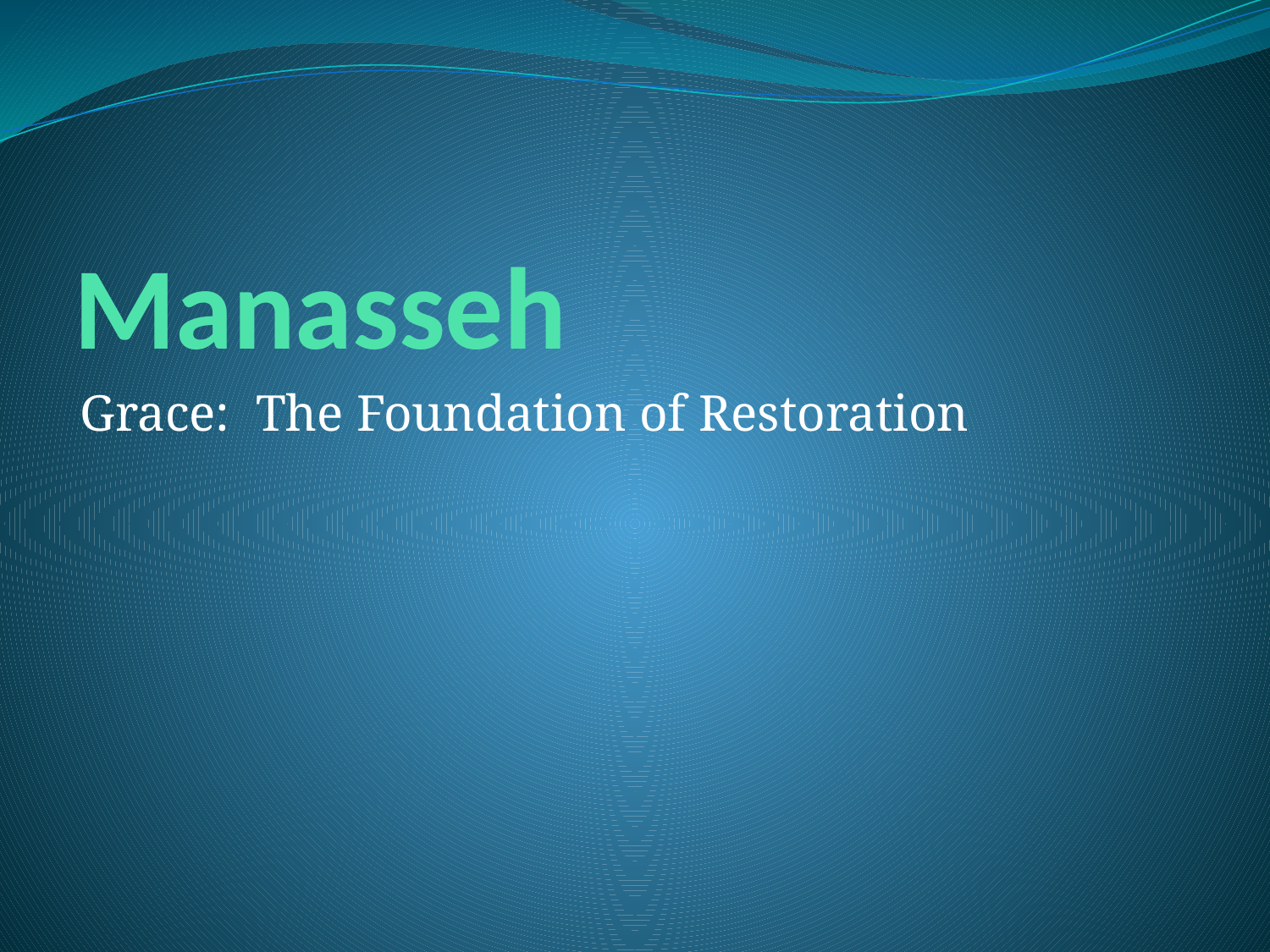

# Manasseh
Grace:  The Foundation of Restoration